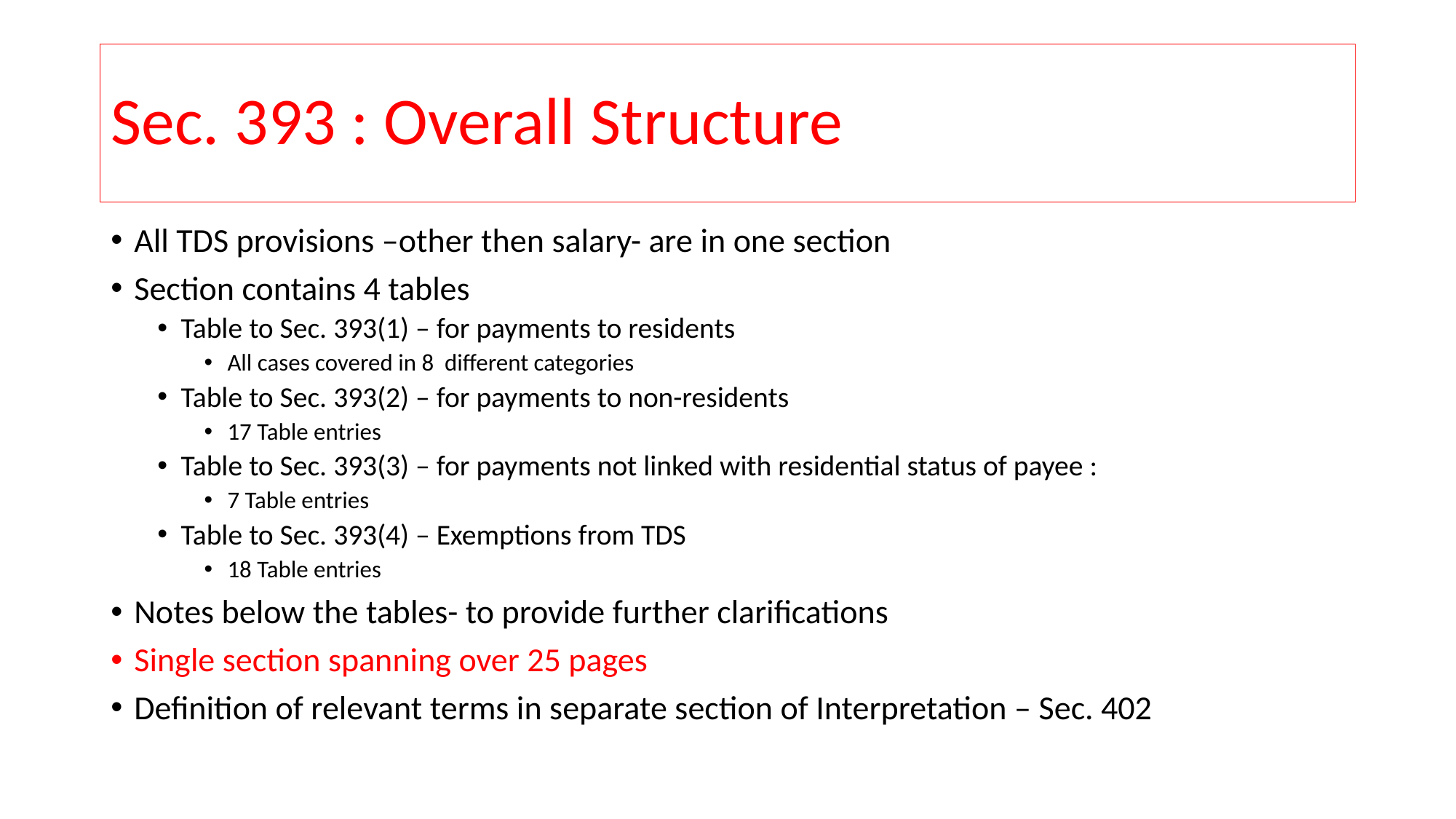

# Sec. 393 : Overall Structure
All TDS provisions –other then salary- are in one section
Section contains 4 tables
Table to Sec. 393(1) – for payments to residents
All cases covered in 8  different categories
Table to Sec. 393(2) – for payments to non-residents
17 Table entries
Table to Sec. 393(3) – for payments not linked with residential status of payee :
7 Table entries
Table to Sec. 393(4) – Exemptions from TDS
18 Table entries
Notes below the tables- to provide further clarifications
Single section spanning over 25 pages
Definition of relevant terms in separate section of Interpretation – Sec. 402